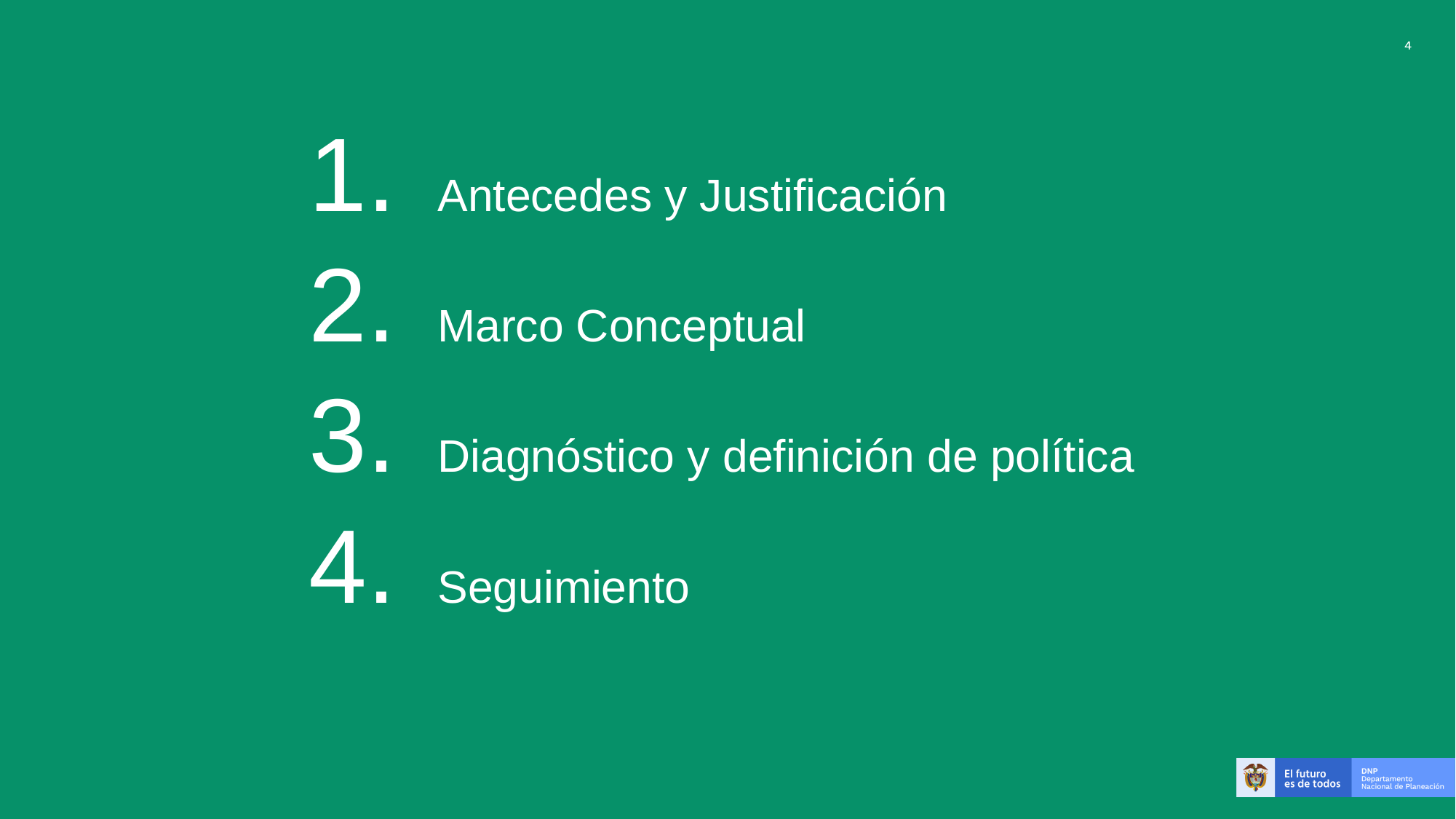

Antecedes y Justificación
Marco Conceptual
Diagnóstico y definición de política
Seguimiento